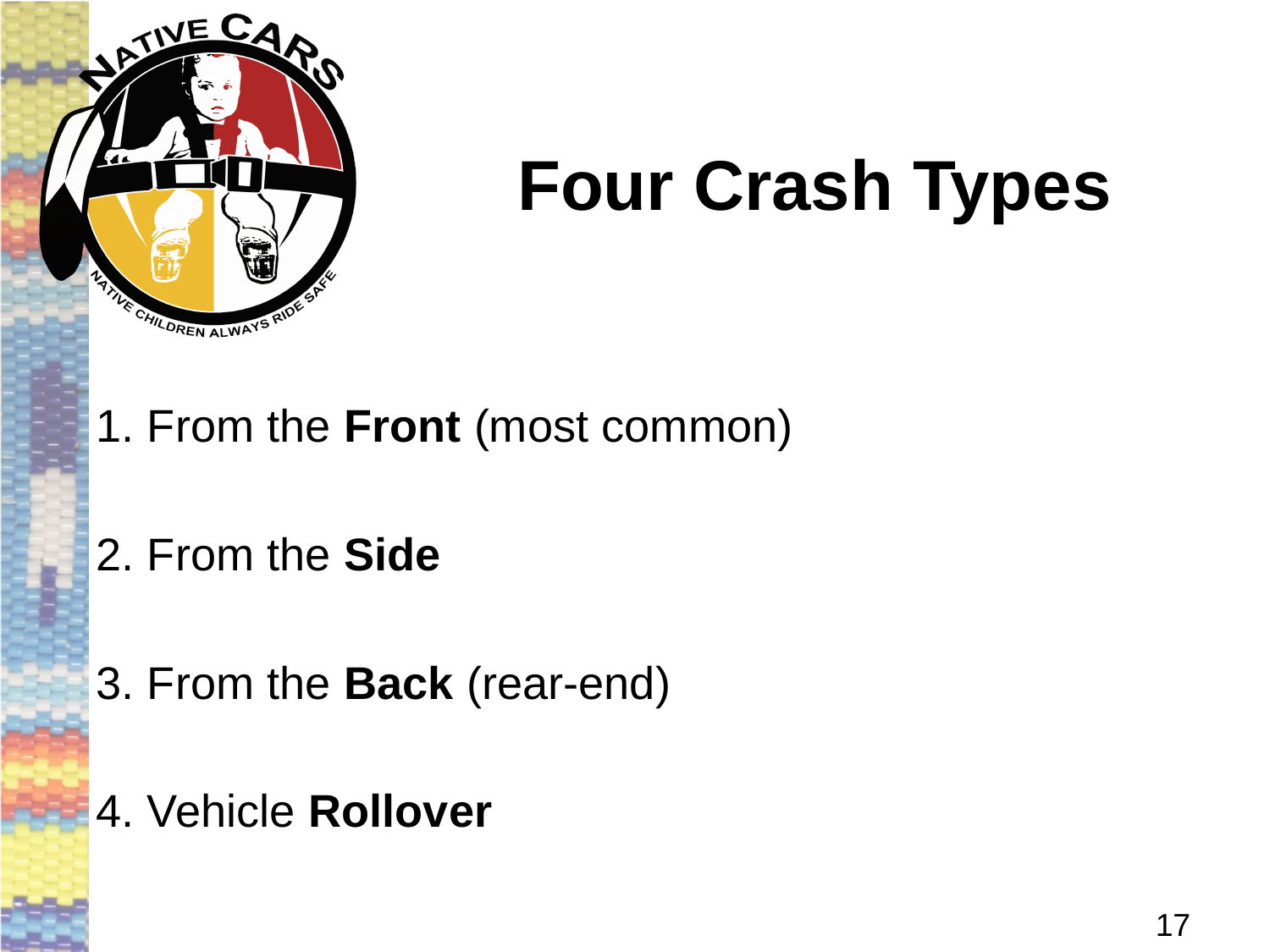

# Four Crash Types
1. From the Front (most common)

2. From the Side

3. From the Back (rear-end)

4. Vehicle Rollover

17